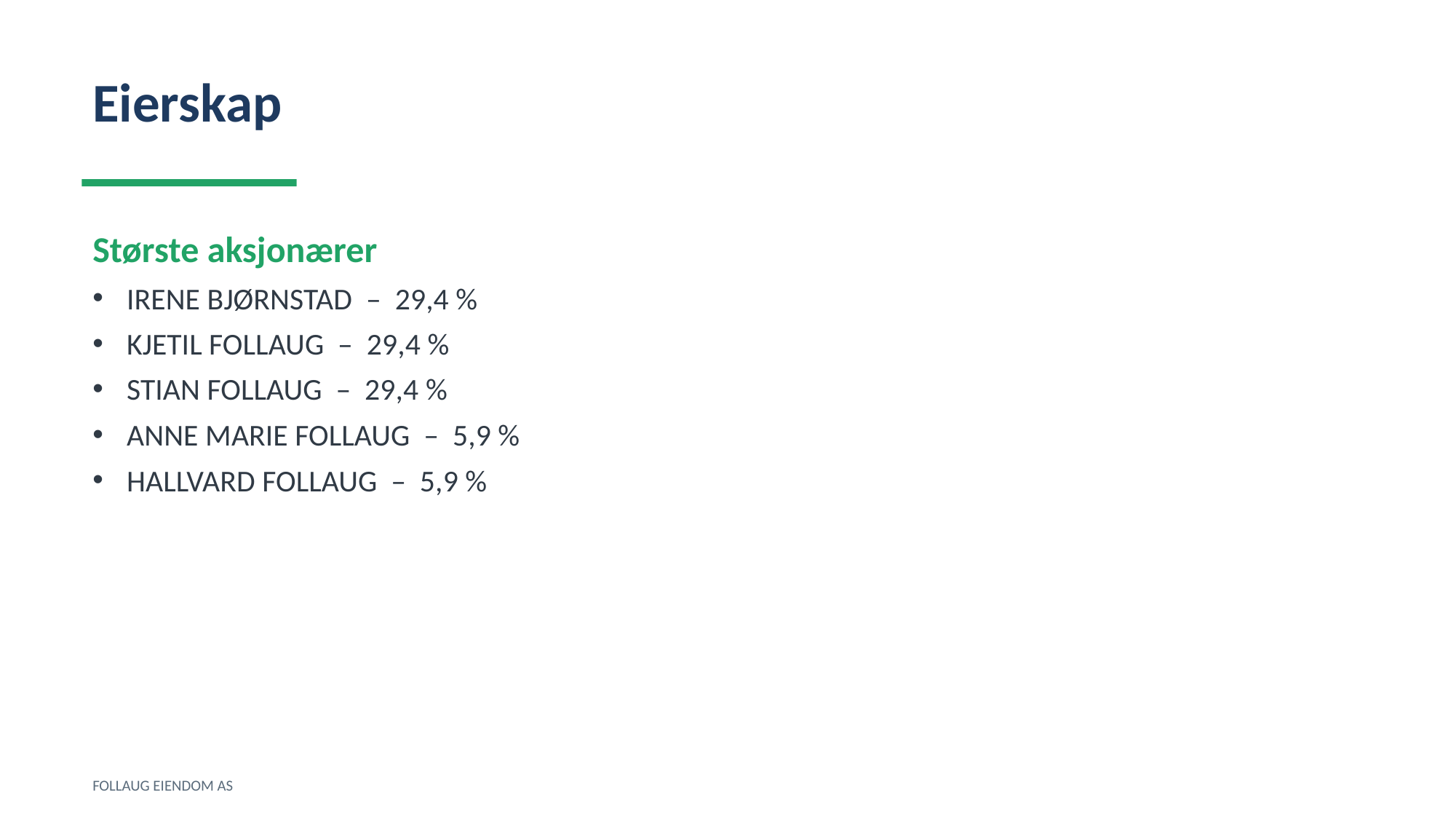

Eierskap

Største aksjonærer
IRENE BJØRNSTAD  –  29,4 %
KJETIL FOLLAUG  –  29,4 %
STIAN FOLLAUG  –  29,4 %
ANNE MARIE FOLLAUG  –  5,9 %
HALLVARD FOLLAUG  –  5,9 %
FOLLAUG EIENDOM AS